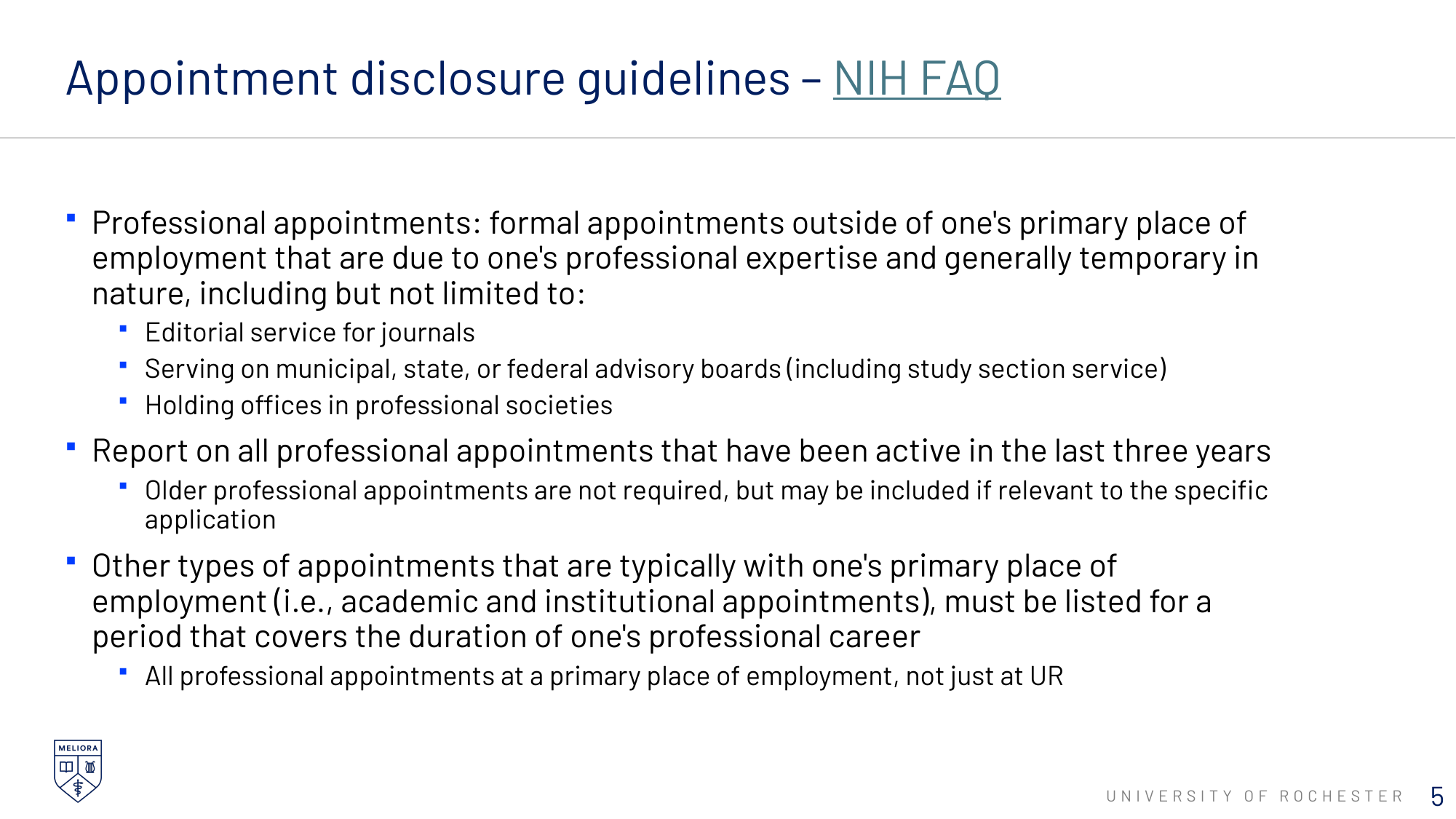

# Appointment disclosure guidelines – NIH FAQ
Professional appointments: formal appointments outside of one's primary place of employment that are due to one's professional expertise and generally temporary in nature, including but not limited to:
Editorial service for journals
Serving on municipal, state, or federal advisory boards (including study section service)
Holding offices in professional societies
Report on all professional appointments that have been active in the last three years
Older professional appointments are not required, but may be included if relevant to the specific application
Other types of appointments that are typically with one's primary place of employment (i.e., academic and institutional appointments), must be listed for a period that covers the duration of one's professional career
All professional appointments at a primary place of employment, not just at UR
5